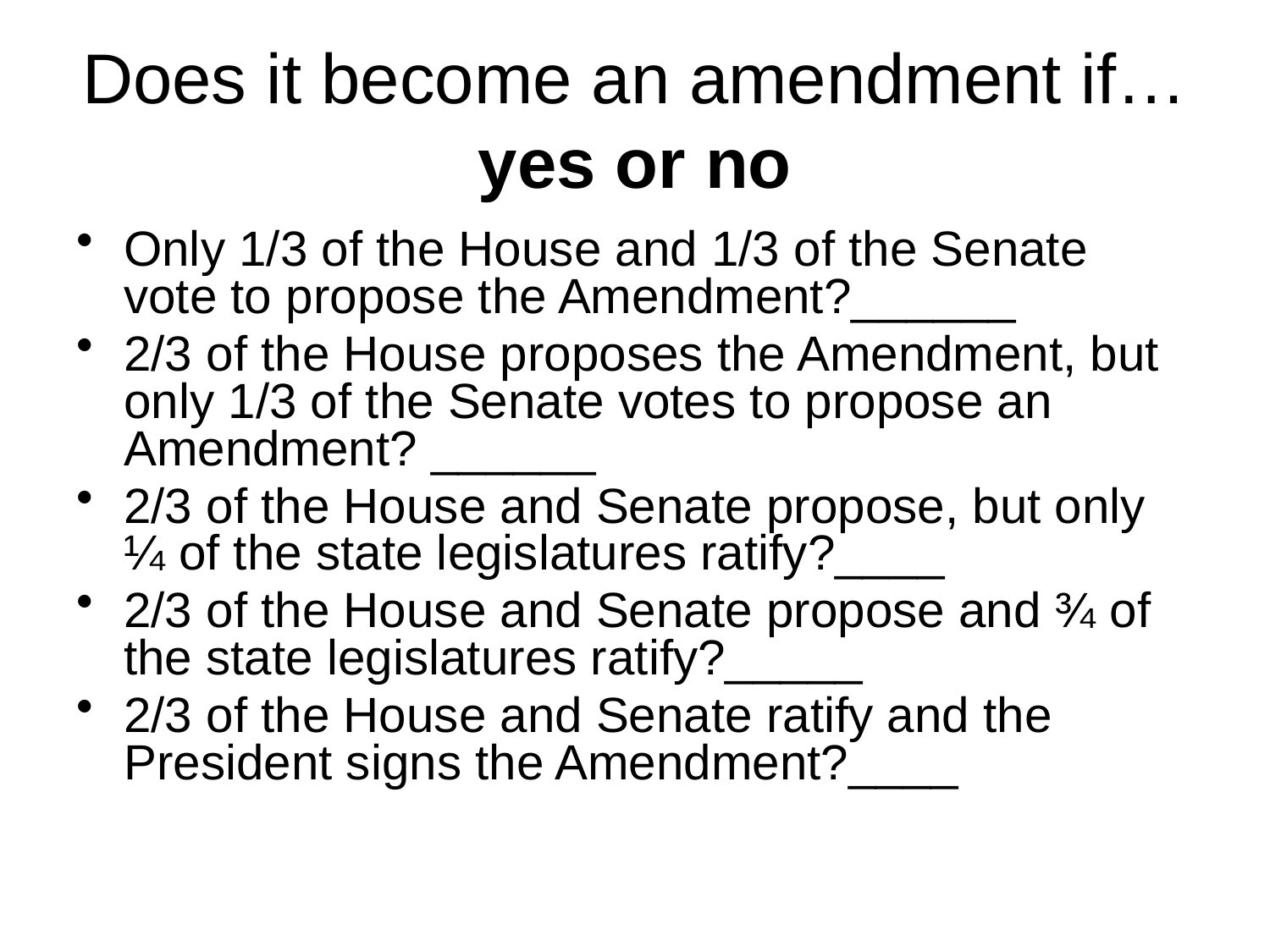

# Does it become an amendment if… yes or no
Only 1/3 of the House and 1/3 of the Senate vote to propose the Amendment?______
2/3 of the House proposes the Amendment, but only 1/3 of the Senate votes to propose an Amendment? ______
2/3 of the House and Senate propose, but only ¼ of the state legislatures ratify?____
2/3 of the House and Senate propose and ¾ of the state legislatures ratify?_____
2/3 of the House and Senate ratify and the President signs the Amendment?____